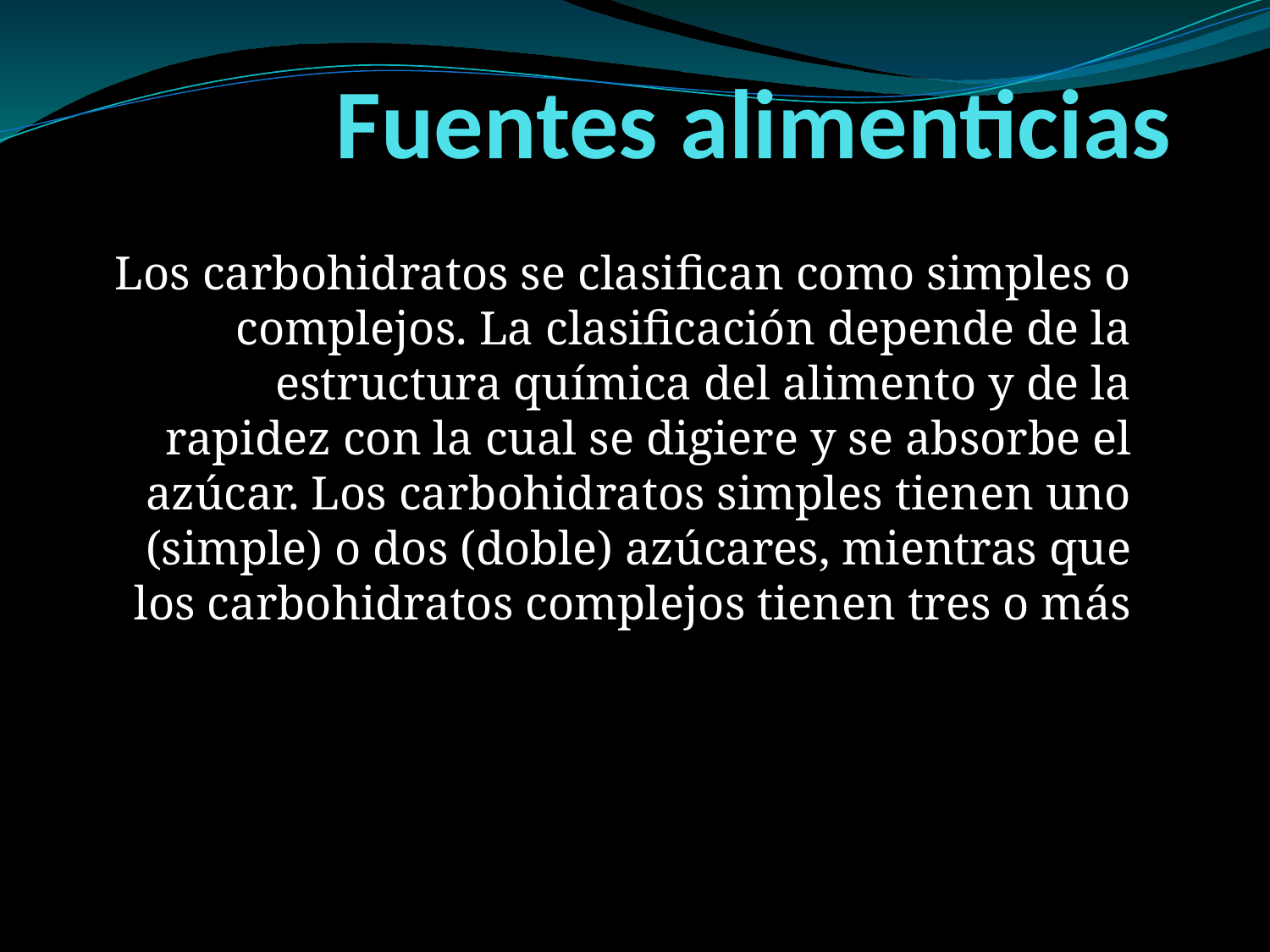

# Fuentes alimenticias
Los carbohidratos se clasifican como simples o complejos. La clasificación depende de la estructura química del alimento y de la rapidez con la cual se digiere y se absorbe el azúcar. Los carbohidratos simples tienen uno (simple) o dos (doble) azúcares, mientras que los carbohidratos complejos tienen tres o más